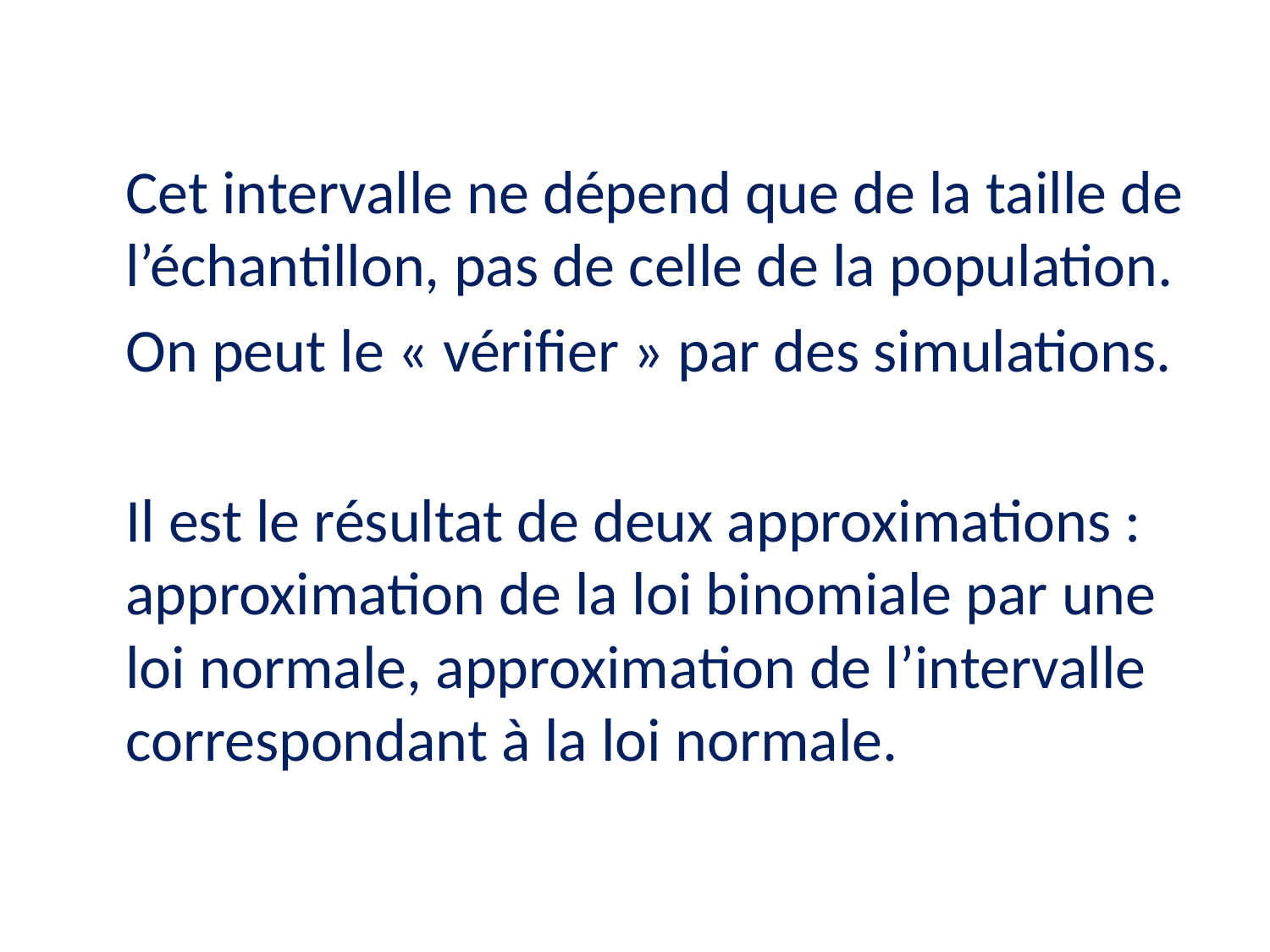

Cet intervalle ne dépend que de la taille de l’échantillon, pas de celle de la population.
 	On peut le « vérifier » par des simulations.

	Il est le résultat de deux approximations : approximation de la loi binomiale par une loi normale, approximation de l’intervalle correspondant à la loi normale.